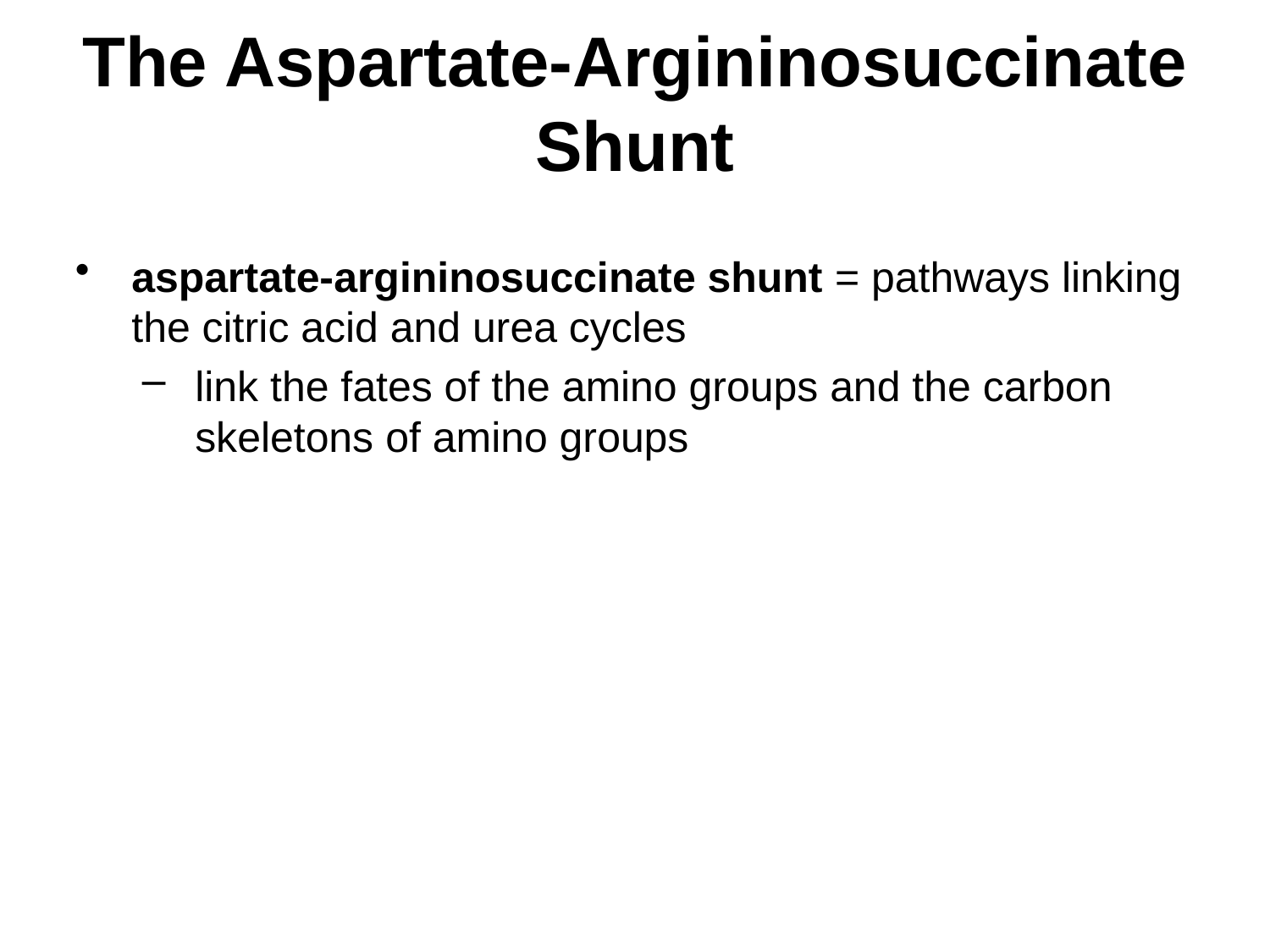

# The Aspartate-Argininosuccinate Shunt
aspartate-argininosuccinate shunt = pathways linking the citric acid and urea cycles
link the fates of the amino groups and the carbon skeletons of amino groups